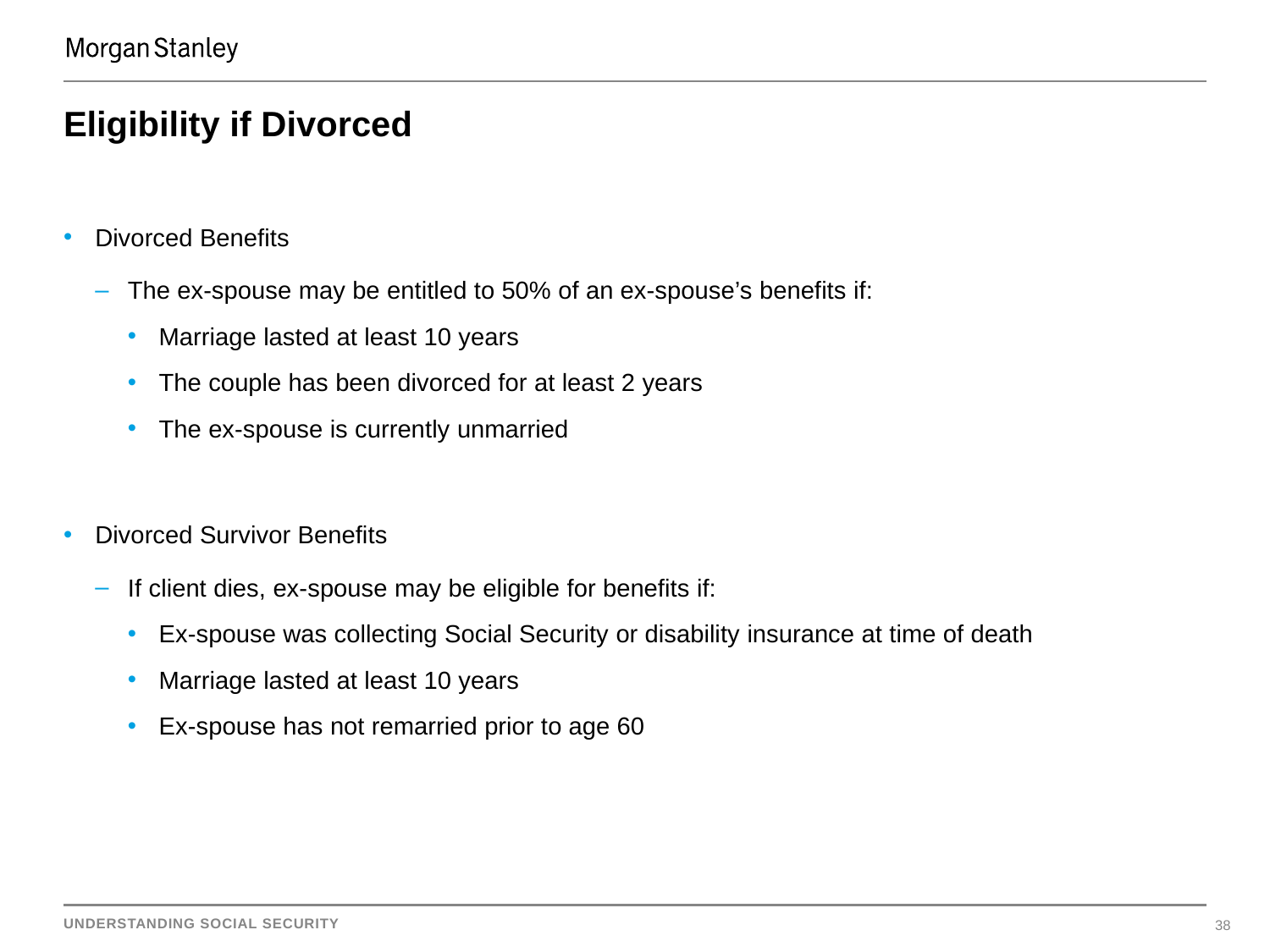

# Eligibility if Divorced
Divorced Benefits
The ex-spouse may be entitled to 50% of an ex-spouse’s benefits if:
Marriage lasted at least 10 years
The couple has been divorced for at least 2 years
The ex-spouse is currently unmarried

Divorced Survivor Benefits
If client dies, ex-spouse may be eligible for benefits if:
Ex-spouse was collecting Social Security or disability insurance at time of death
Marriage lasted at least 10 years
Ex-spouse has not remarried prior to age 60